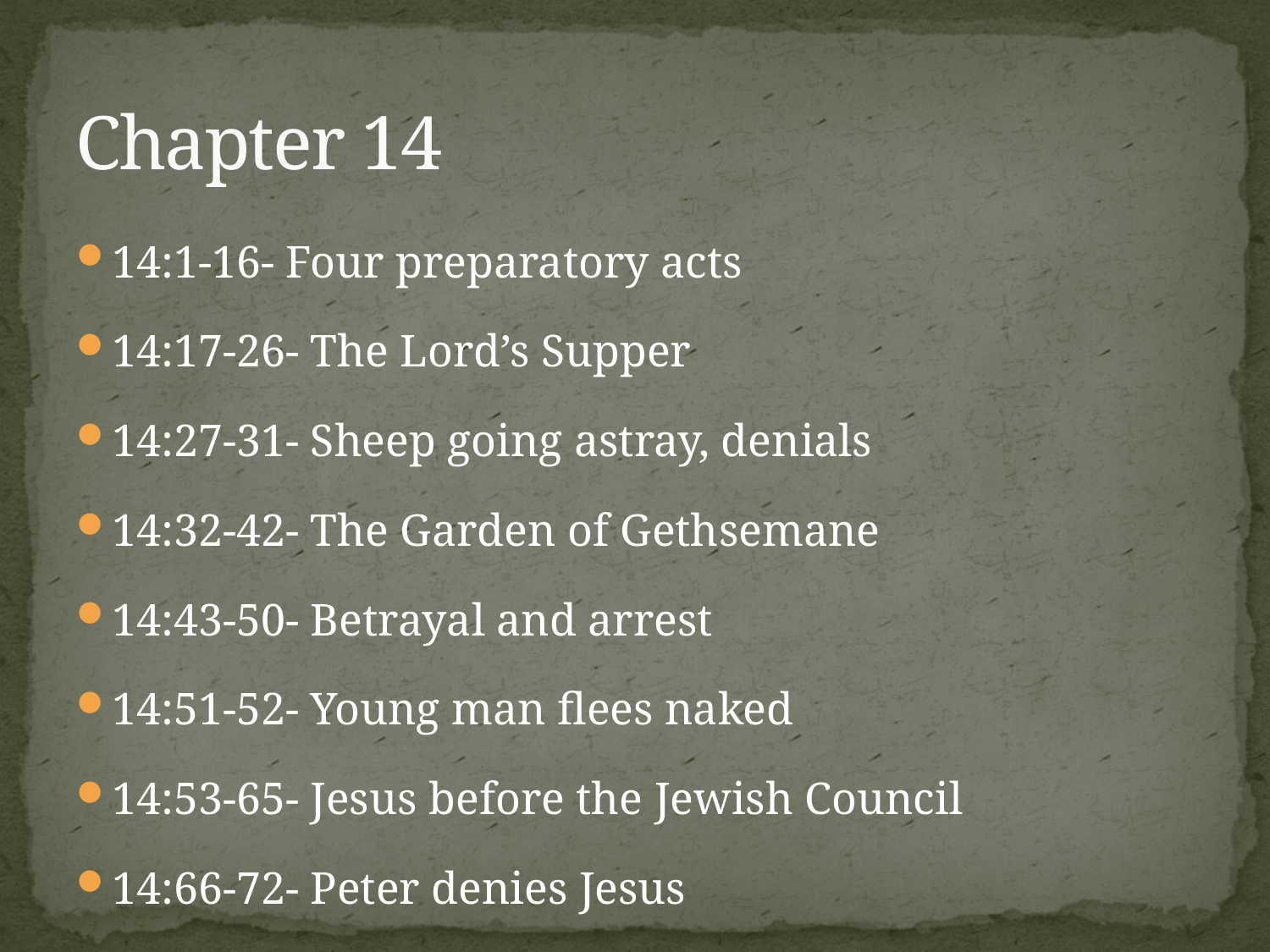

# Chapter 14
14:1-16- Four preparatory acts
14:17-26- The Lord’s Supper
14:27-31- Sheep going astray, denials
14:32-42- The Garden of Gethsemane
14:43-50- Betrayal and arrest
14:51-52- Young man flees naked
14:53-65- Jesus before the Jewish Council
14:66-72- Peter denies Jesus